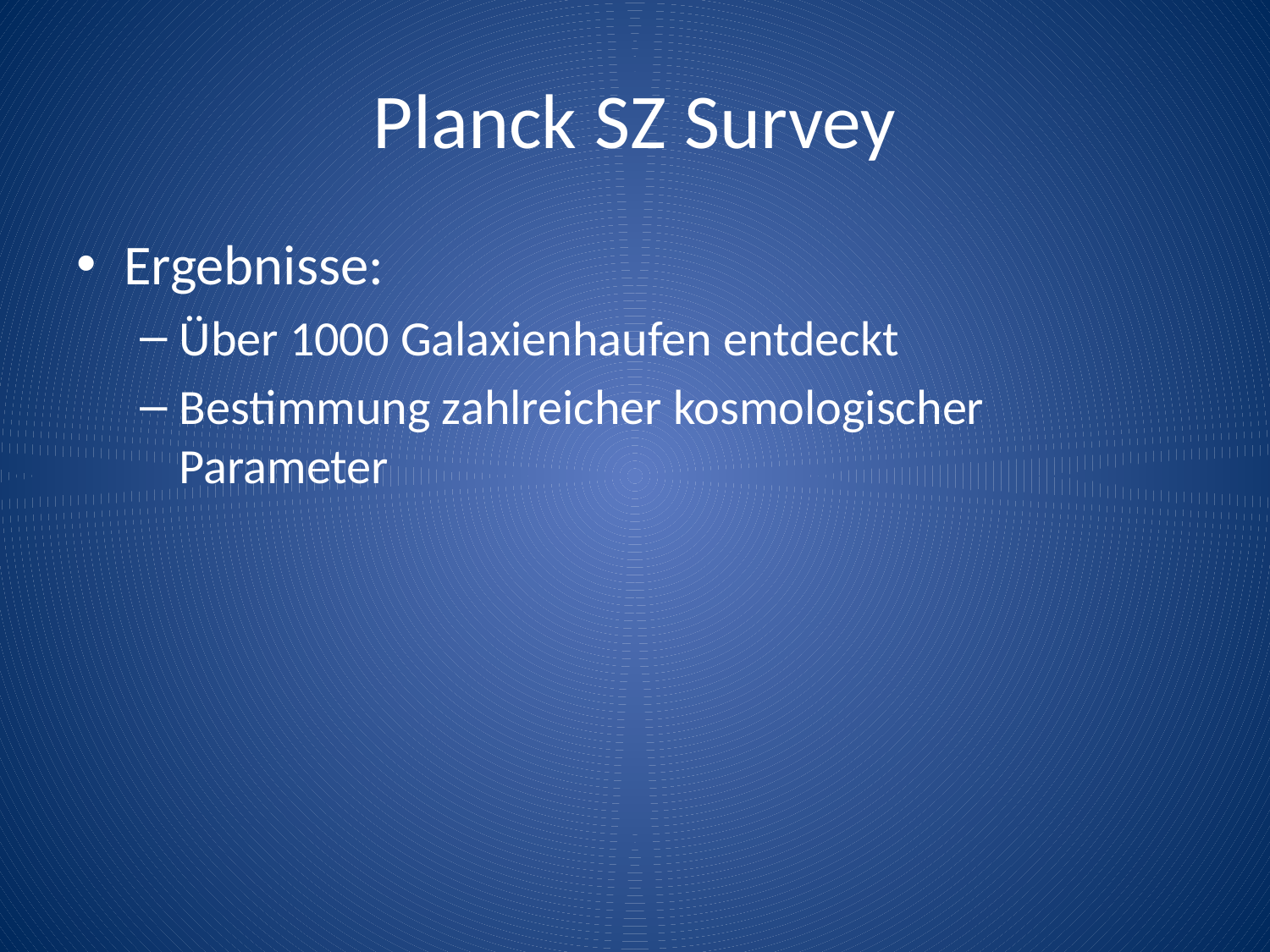

# Planck SZ Survey
Ergebnisse:
Über 1000 Galaxienhaufen entdeckt
Bestimmung zahlreicher kosmologischer Parameter